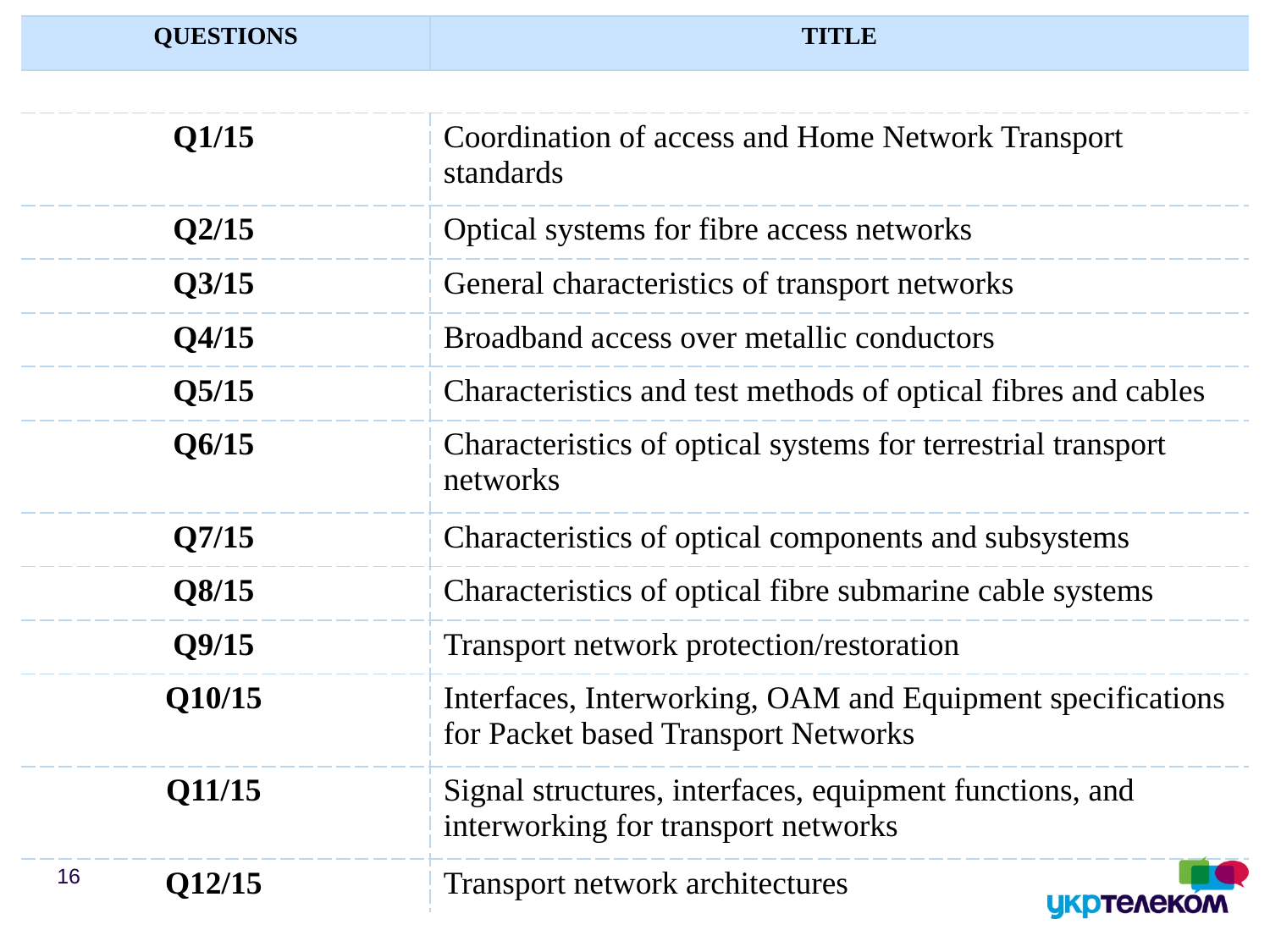

| QUESTIONS | TITLE |
| --- | --- |
|  |  |
| Q1/15 | Coordination of access and Home Network Transport standards |
| Q2/15 | Optical systems for fibre access networks |
| Q3/15 | General characteristics of transport networks |
| Q4/15 | Broadband access over metallic conductors |
| Q5/15 | Characteristics and test methods of optical fibres and cables |
| Q6/15 | Characteristics of optical systems for terrestrial transport networks |
| Q7/15 | Characteristics of optical components and subsystems |
| Q8/15 | Characteristics of optical fibre submarine cable systems |
| Q9/15 | Transport network protection/restoration |
| Q10/15 | Interfaces, Interworking, OAM and Equipment specifications for Packet based Transport Networks |
| Q11/15 | Signal structures, interfaces, equipment functions, and interworking for transport networks |
| Q12/15 | Transport network architectures |
16